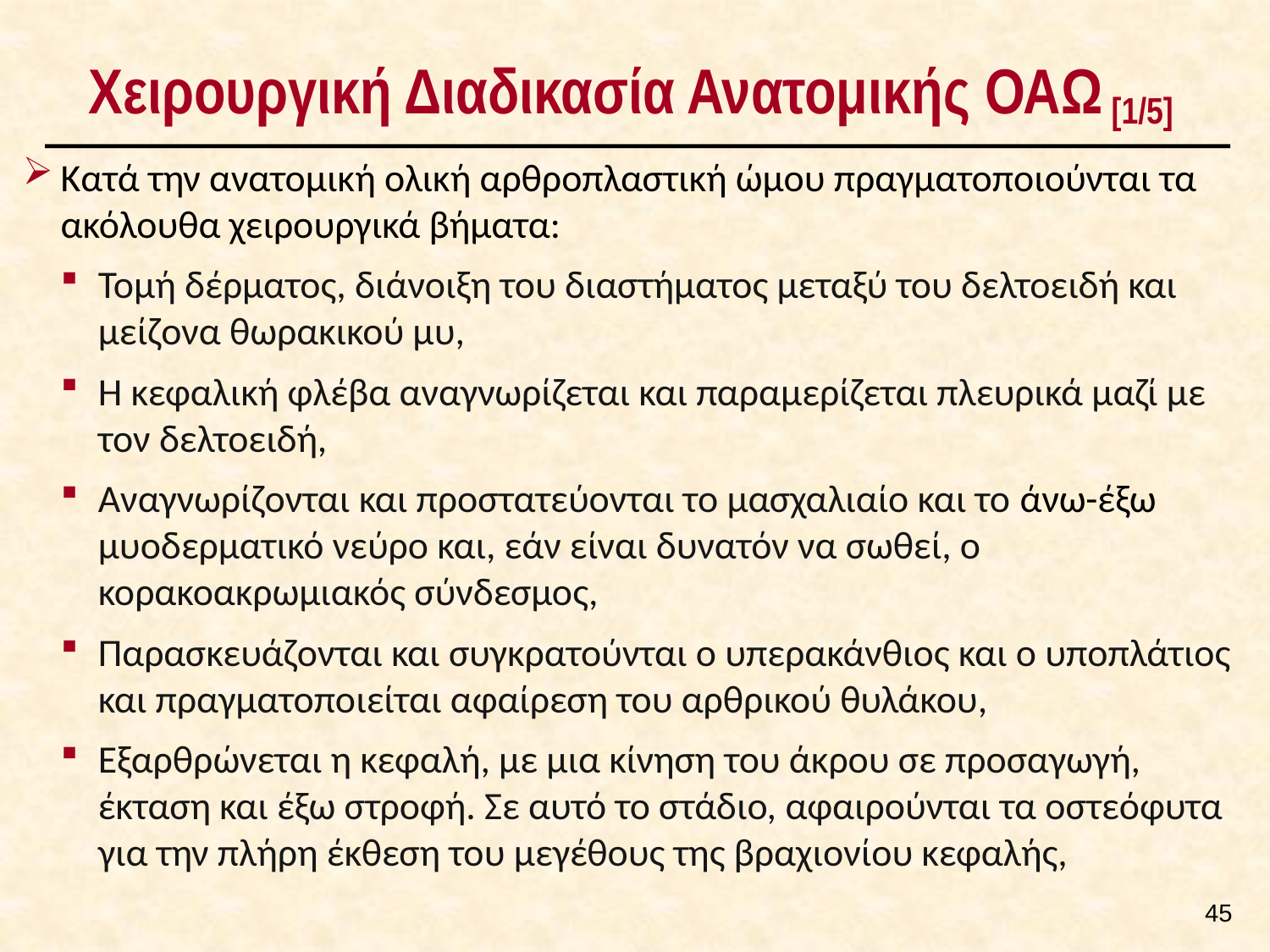

# Χειρουργική Διαδικασία Ανατομικής ΟΑΩ [1/5]
Κατά την ανατομική ολική αρθροπλαστική ώμου πραγματοποιούνται τα ακόλουθα χειρουργικά βήματα:
Τομή δέρματος, διάνοιξη του διαστήματος μεταξύ του δελτοειδή και μείζονα θωρακικού μυ,
Η κεφαλική φλέβα αναγνωρίζεται και παραμερίζεται πλευρικά μαζί με τον δελτοειδή,
Αναγνωρίζονται και προστατεύονται το μασχαλιαίο και το άνω-έξω μυοδερματικό νεύρο και, εάν είναι δυνατόν να σωθεί, ο κορακοακρωμιακός σύνδεσμος,
Παρασκευάζονται και συγκρατούνται ο υπερακάνθιος και ο υποπλάτιος και πραγματοποιείται αφαίρεση του αρθρικού θυλάκου,
Εξαρθρώνεται η κεφαλή, με μια κίνηση του άκρου σε προσαγωγή, έκταση και έξω στροφή. Σε αυτό το στάδιο, αφαιρούνται τα οστεόφυτα για την πλήρη έκθεση του μεγέθους της βραχιονίου κεφαλής,
45